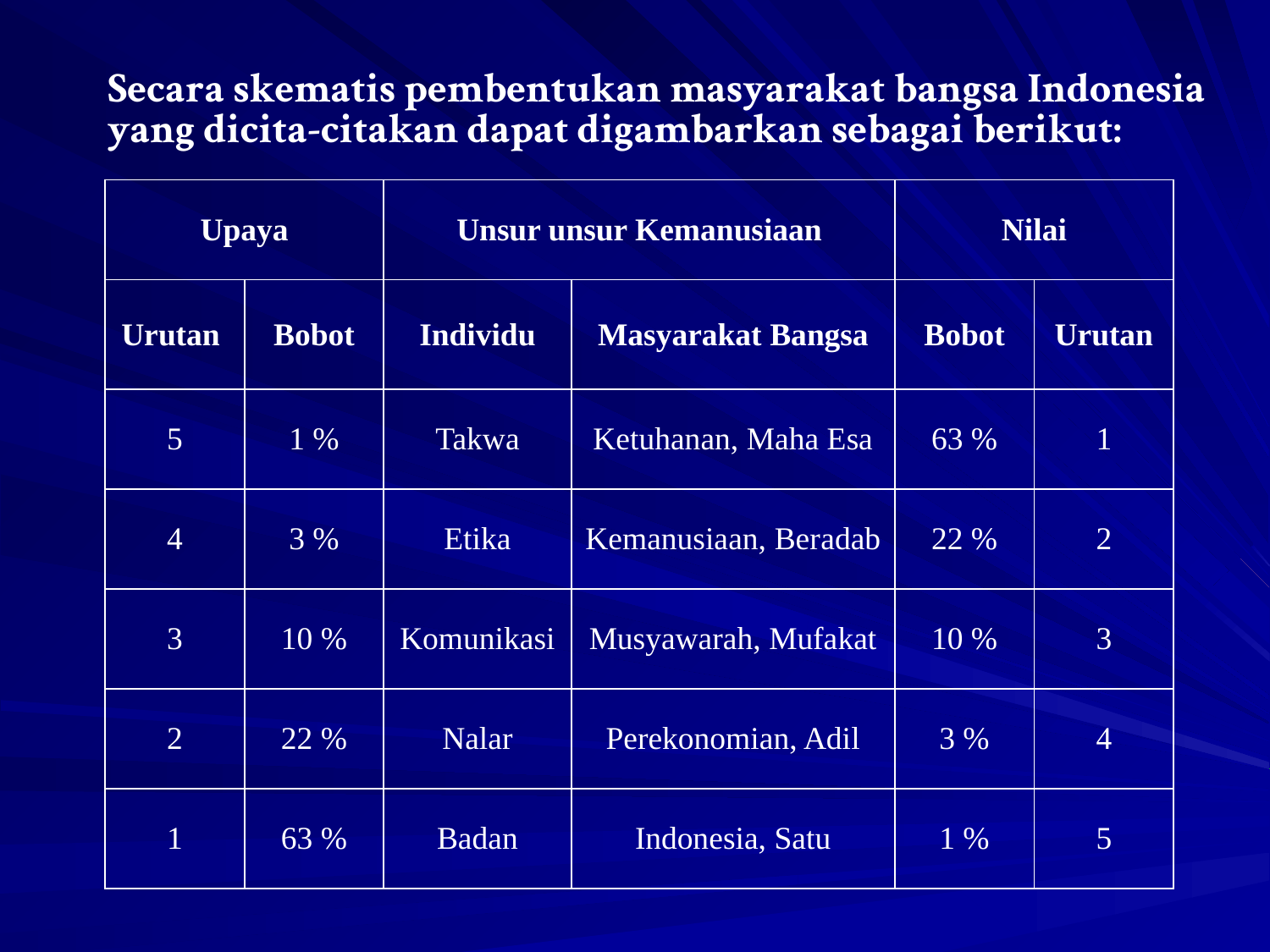

Secara skematis pembentukan masyarakat bangsa Indonesia yang dicita-citakan dapat digambarkan sebagai berikut:
| Upaya |  | Unsur unsur Kemanusiaan |  | Nilai |  |
| --- | --- | --- | --- | --- | --- |
| Urutan | Bobot | Individu | Masyarakat Bangsa | Bobot | Urutan |
| 5 | 1 % | Takwa | Ketuhanan, Maha Esa | 63 % | 1 |
| 4 | 3 % | Etika | Kemanusiaan, Beradab | 22 % | 2 |
| 3 | 10 % | Komunikasi | Musyawarah, Mufakat | 10 % | 3 |
| 2 | 22 % | Nalar | Perekonomian, Adil | 3 % | 4 |
| 1 | 63 % | Badan | Indonesia, Satu | 1 % | 5 |